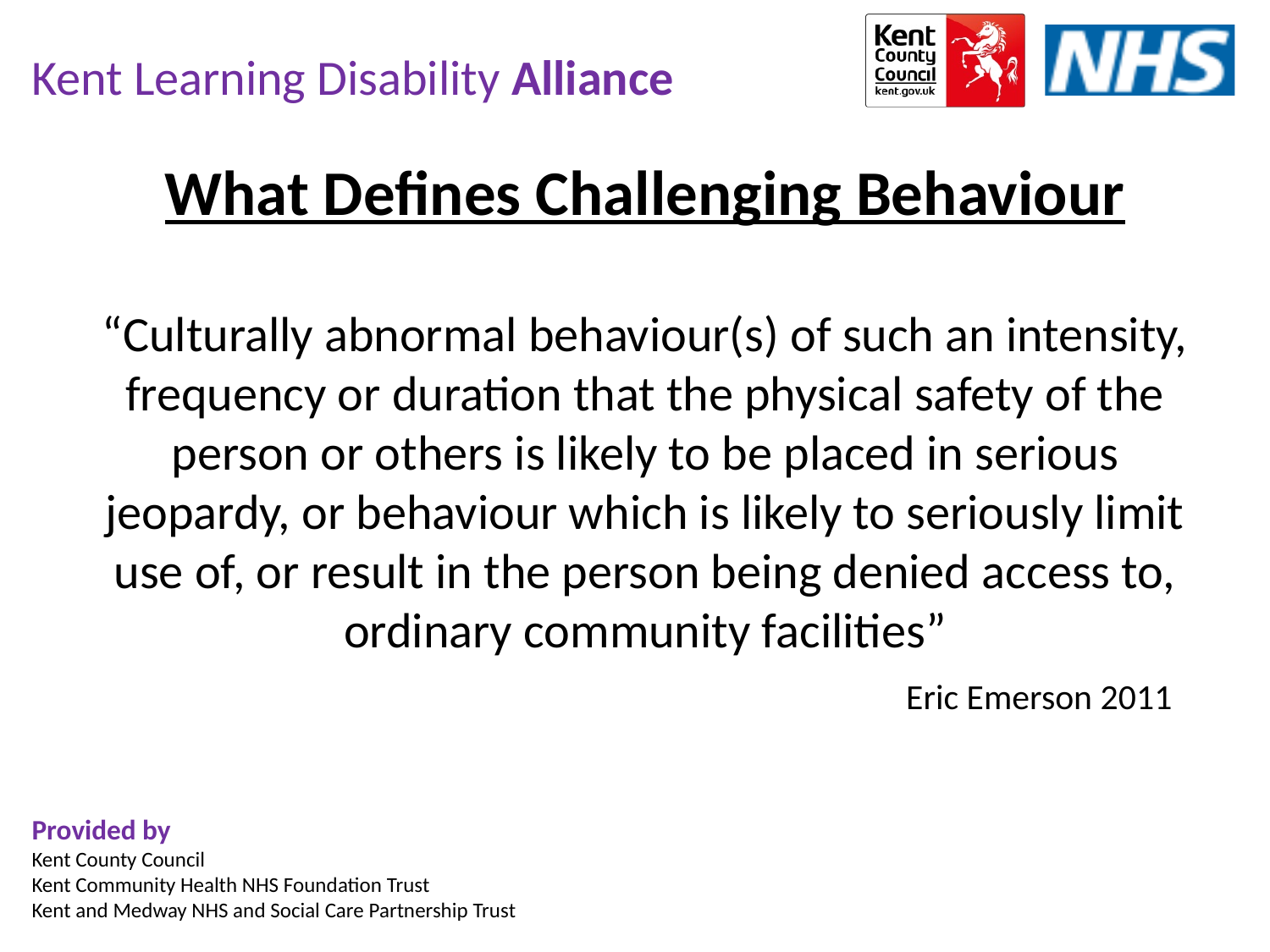

What Defines Challenging Behaviour
“Culturally abnormal behaviour(s) of such an intensity, frequency or duration that the physical safety of the person or others is likely to be placed in serious jeopardy, or behaviour which is likely to seriously limit use of, or result in the person being denied access to, ordinary community facilities”
Eric Emerson 2011